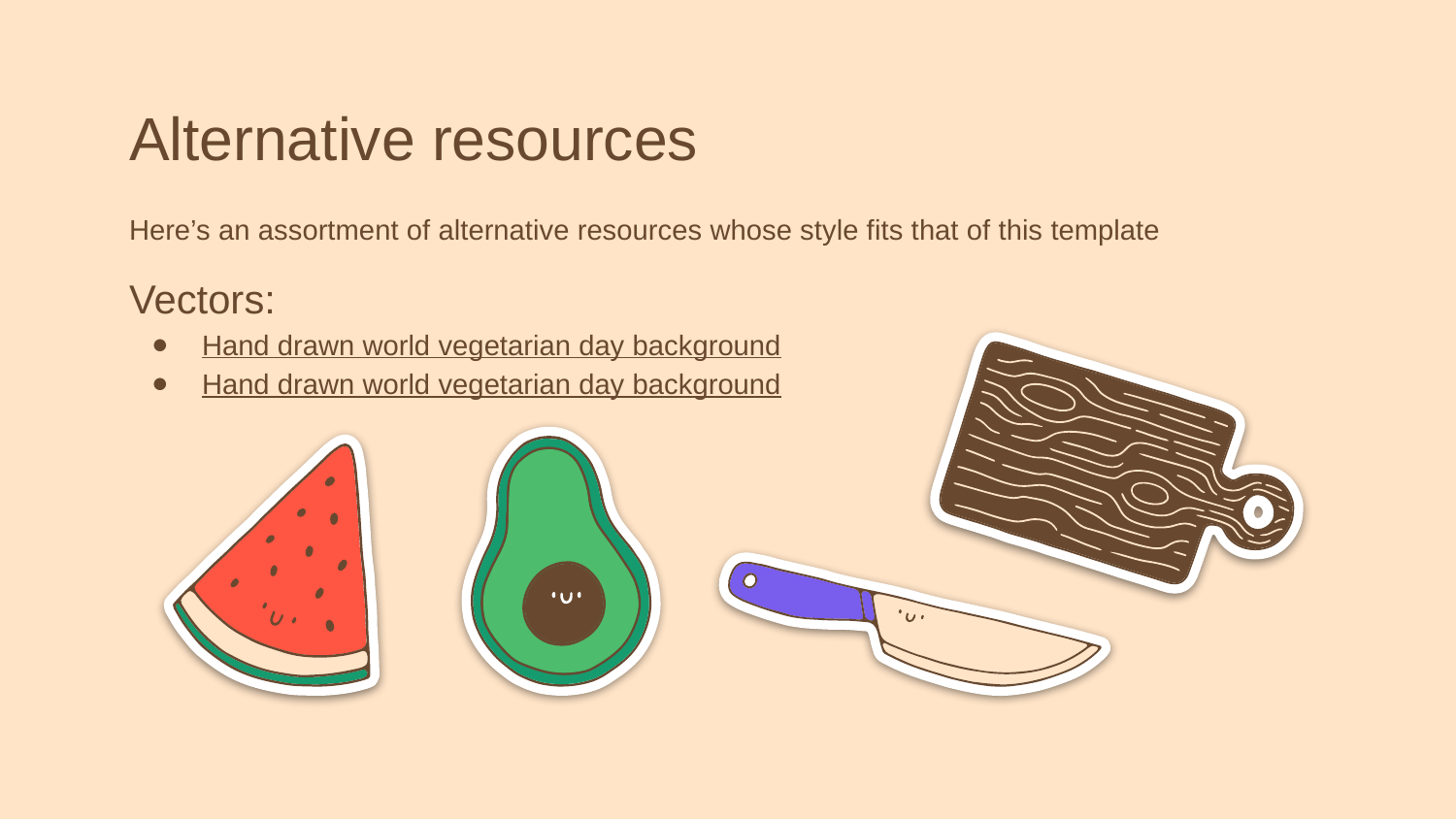

# Alternative resources
Here’s an assortment of alternative resources whose style fits that of this template
Vectors:
Hand drawn world vegetarian day background
Hand drawn world vegetarian day background